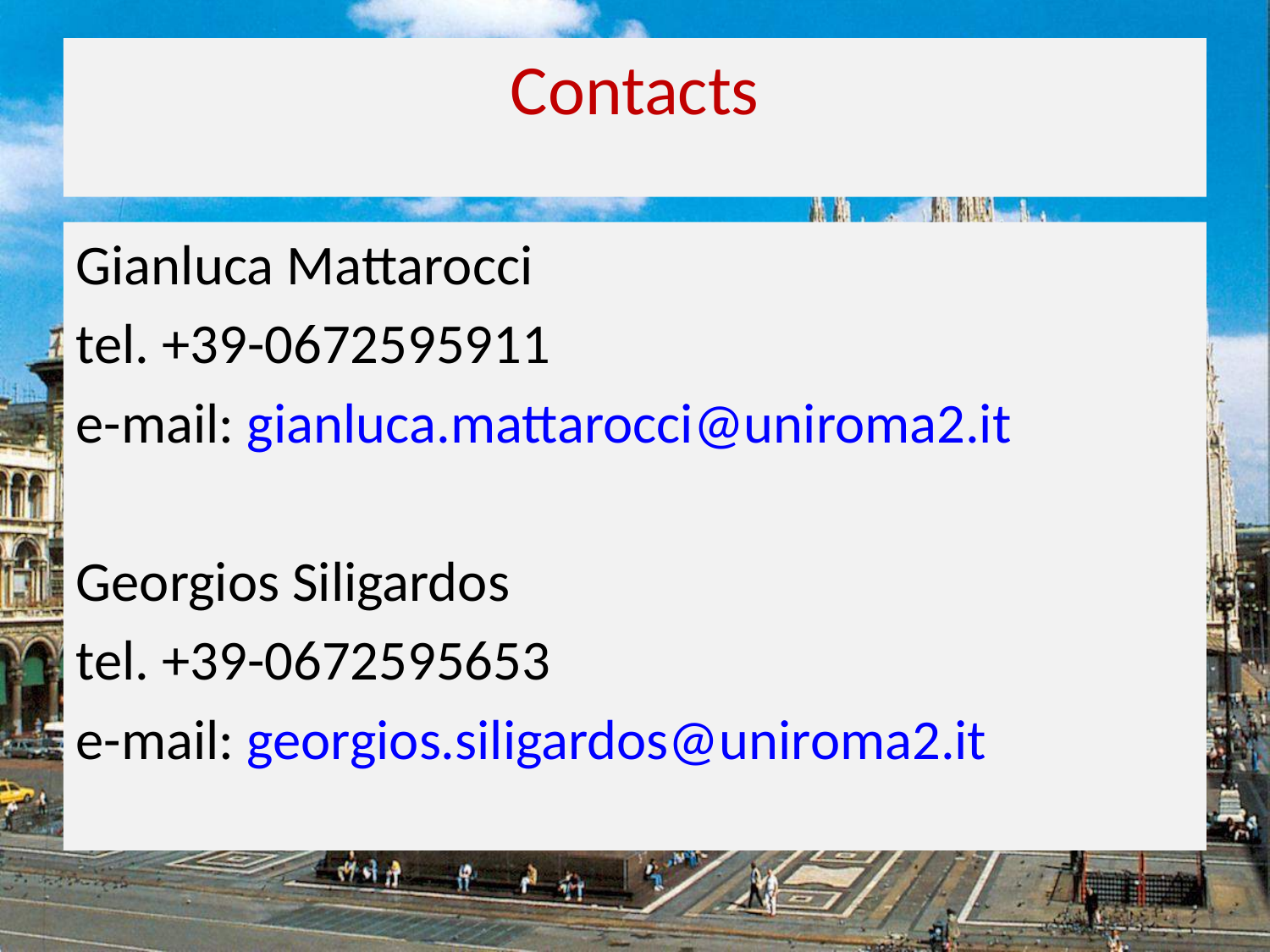

Contacts
Gianluca Mattarocci
tel. +39-0672595911
e-mail: gianluca.mattarocci@uniroma2.it

Georgios Siligardos
tel. +39-0672595653
e-mail: georgios.siligardos@uniroma2.it